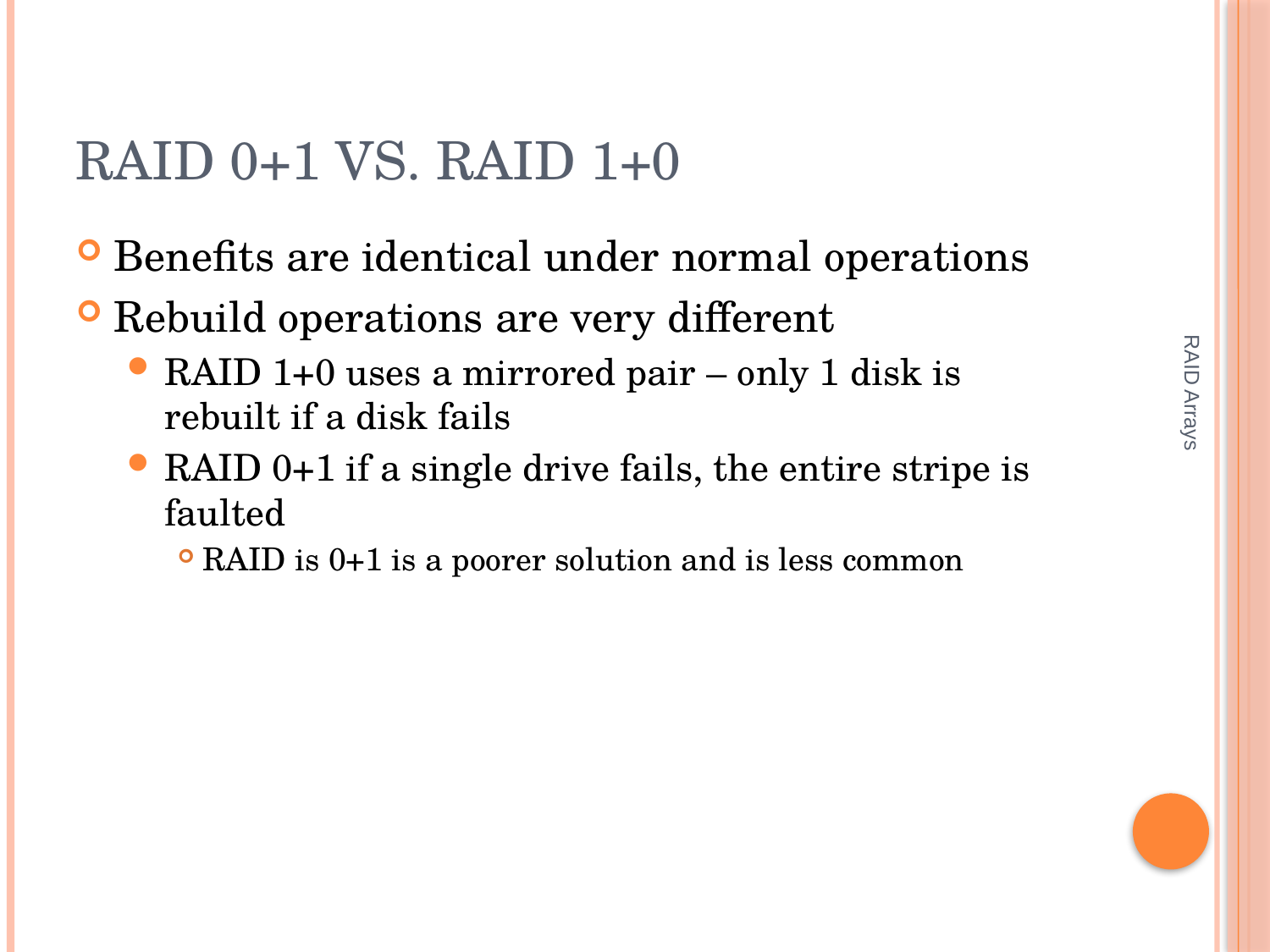

# RAID 0+1 vs. RAID 1+0
Benefits are identical under normal operations
Rebuild operations are very different
RAID 1+0 uses a mirrored pair – only 1 disk is rebuilt if a disk fails
RAID 0+1 if a single drive fails, the entire stripe is faulted
RAID is 0+1 is a poorer solution and is less common
RAID Arrays